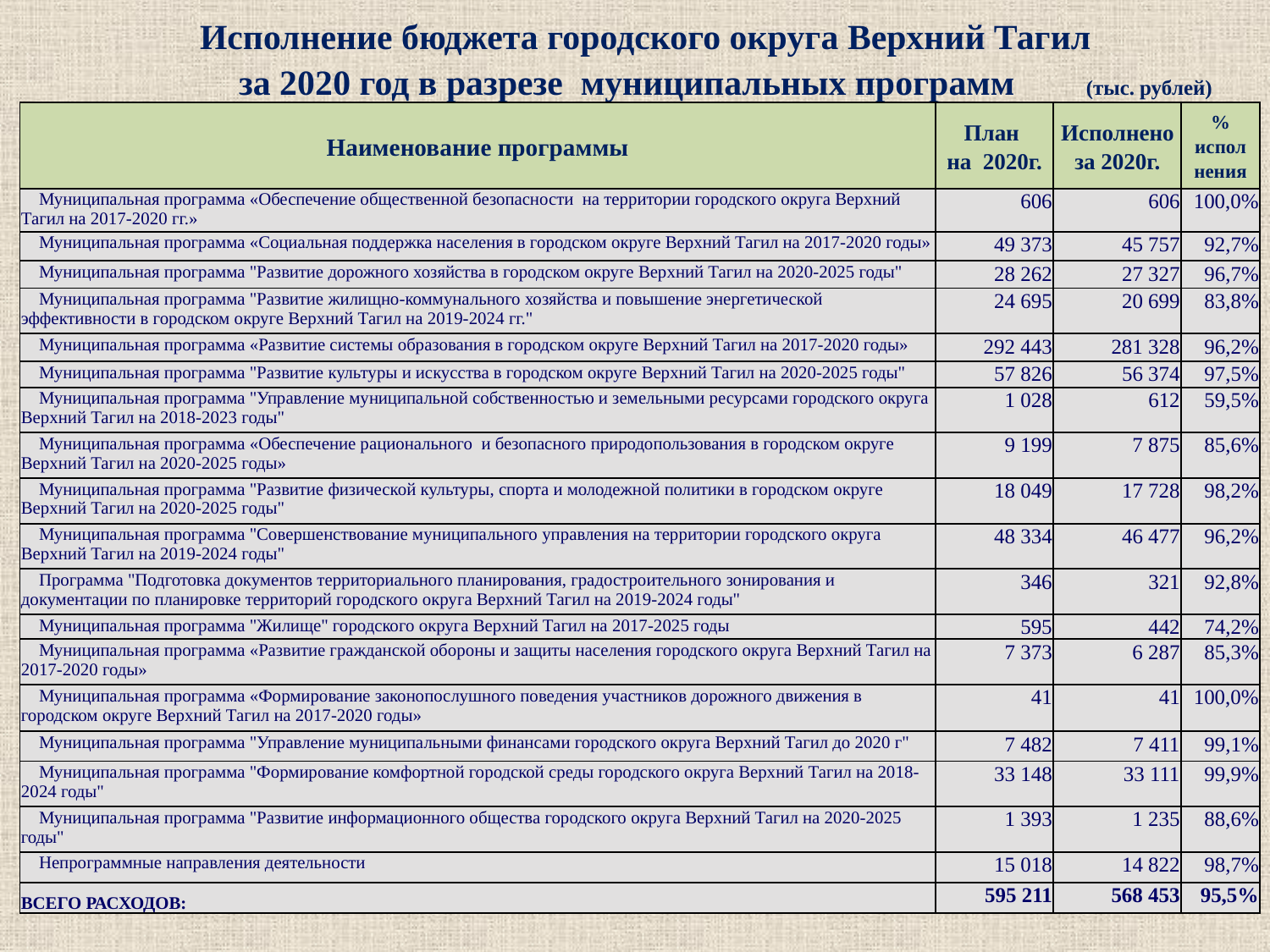

| Исполнение бюджета городского округа Верхний Тагил за 2020 год в разрезе муниципальных программ (тыс. рублей) |
| --- |
| Наименование программы | План на 2020г. | Исполнено за 2020г. | % испол нения |
| --- | --- | --- | --- |
| Муниципальная программа «Обеспечение общественной безопасности на территории городского округа Верхний Тагил на 2017-2020 гг.» | 606 | 606 | 100,0% |
| Муниципальная программа «Социальная поддержка населения в городском округе Верхний Тагил на 2017-2020 годы» | 49 373 | 45 757 | 92,7% |
| Муниципальная программа "Развитие дорожного хозяйства в городском округе Верхний Тагил на 2020-2025 годы" | 28 262 | 27 327 | 96,7% |
| Муниципальная программа "Развитие жилищно-коммунального хозяйства и повышение энергетической эффективности в городском округе Верхний Тагил на 2019-2024 гг." | 24 695 | 20 699 | 83,8% |
| Муниципальная программа «Развитие системы образования в городском округе Верхний Тагил на 2017-2020 годы» | 292 443 | 281 328 | 96,2% |
| Муниципальная программа "Развитие культуры и искусства в городском округе Верхний Тагил на 2020-2025 годы" | 57 826 | 56 374 | 97,5% |
| Муниципальная программа "Управление муниципальной собственностью и земельными ресурсами городского округа Верхний Тагил на 2018-2023 годы" | 1 028 | 612 | 59,5% |
| Муниципальная программа «Обеспечение рационального и безопасного природопользования в городском округе Верхний Тагил на 2020-2025 годы» | 9 199 | 7 875 | 85,6% |
| Муниципальная программа "Развитие физической культуры, спорта и молодежной политики в городском округе Верхний Тагил на 2020-2025 годы" | 18 049 | 17 728 | 98,2% |
| Муниципальная программа "Совершенствование муниципального управления на территории городского округа Верхний Тагил на 2019-2024 годы" | 48 334 | 46 477 | 96,2% |
| Программа "Подготовка документов территориального планирования, градостроительного зонирования и документации по планировке территорий городского округа Верхний Тагил на 2019-2024 годы" | 346 | 321 | 92,8% |
| Муниципальная программа "Жилище" городского округа Верхний Тагил на 2017-2025 годы | 595 | 442 | 74,2% |
| Муниципальная программа «Развитие гражданской обороны и защиты населения городского округа Верхний Тагил на 2017-2020 годы» | 7 373 | 6 287 | 85,3% |
| Муниципальная программа «Формирование законопослушного поведения участников дорожного движения в городском округе Верхний Тагил на 2017-2020 годы» | 41 | 41 | 100,0% |
| Муниципальная программа "Управление муниципальными финансами городского округа Верхний Тагил до 2020 г" | 7 482 | 7 411 | 99,1% |
| Муниципальная программа "Формирование комфортной городской среды городского округа Верхний Тагил на 2018-2024 годы" | 33 148 | 33 111 | 99,9% |
| Муниципальная программа "Развитие информационного общества городского округа Верхний Тагил на 2020-2025 годы" | 1 393 | 1 235 | 88,6% |
| Непрограммные направления деятельности | 15 018 | 14 822 | 98,7% |
| ВСЕГО РАСХОДОВ: | 595 211 | 568 453 | 95,5% |
14